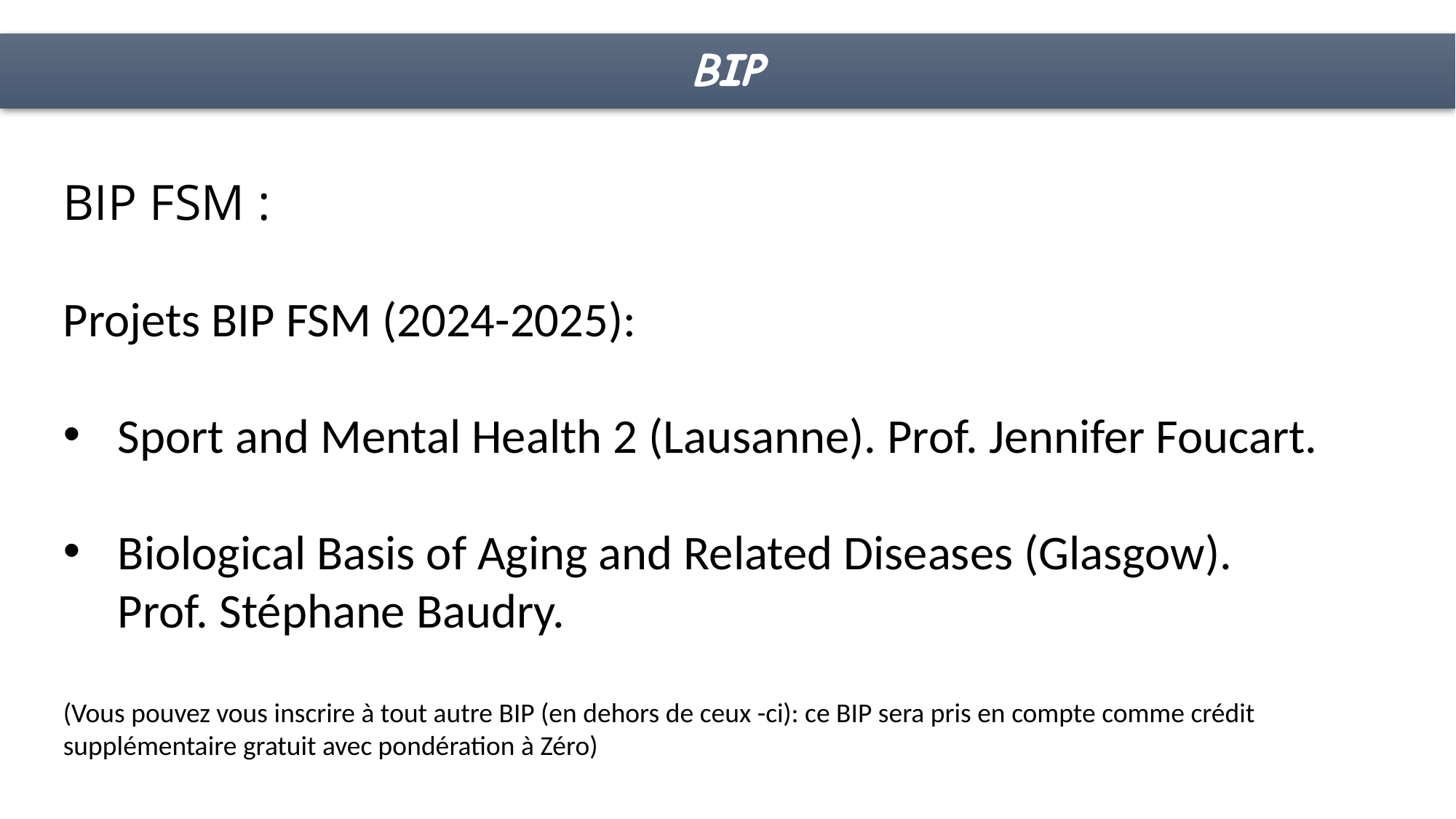

BIP

BIP FSM :

Projets BIP FSM (2024-2025):

Sport and Mental Health 2 (Lausanne). Prof. Jennifer Foucart.

Biological Basis of Aging and Related Diseases (Glasgow). Prof. Stéphane Baudry.

(Vous pouvez vous inscrire à tout autre BIP (en dehors de ceux -ci): ce BIP sera pris en compte comme crédit supplémentaire gratuit avec pondération à Zéro)